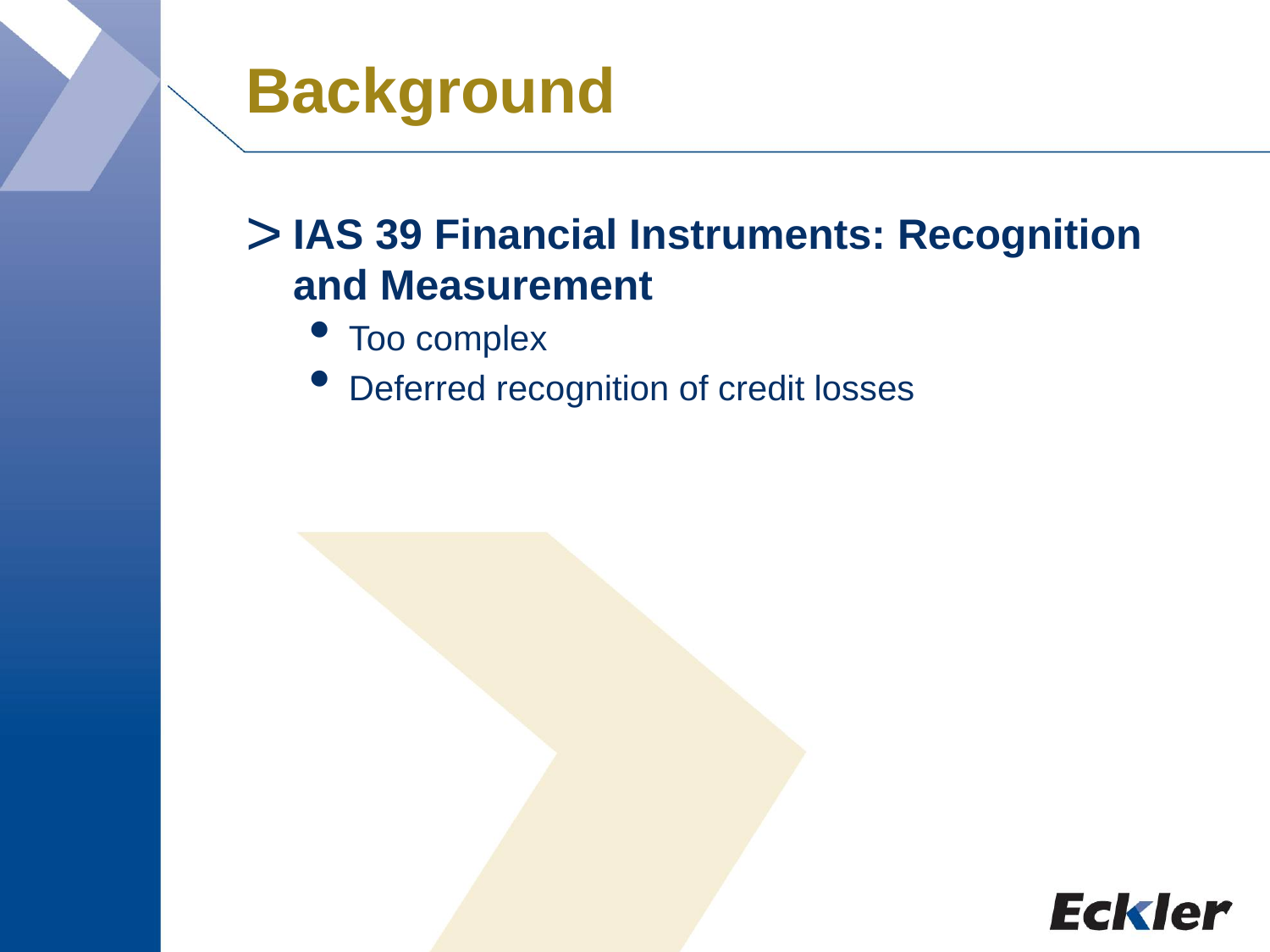

# Background
IAS 39 Financial Instruments: Recognition and Measurement
Too complex
Deferred recognition of credit losses